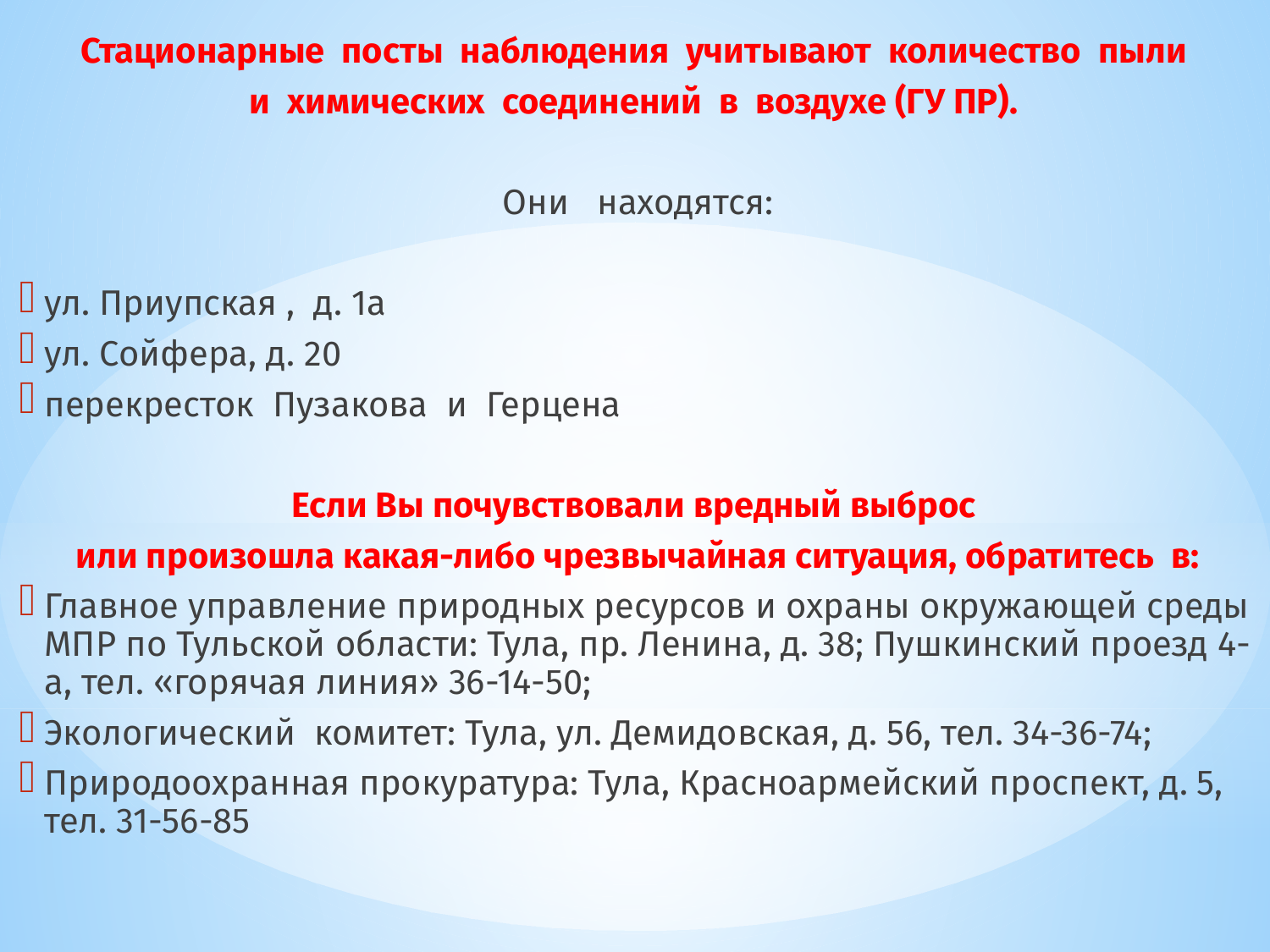

Стационарные  посты  наблюдения  учитывают  количество  пыли
и  химических  соединений  в  воздухе (ГУ ПР).

Они   находятся:

ул. Приупская ,  д. 1а
ул. Сойфера, д. 20
перекресток  Пузакова  и  Герцена

Если Вы почувствовали вредный выброс
или произошла какая-либо чрезвычайная ситуация, обратитесь  в:
Главное управление природных ресурсов и охраны окружающей среды МПР по Тульской области: Тула, пр. Ленина, д. 38; Пушкинский проезд 4-а, тел. «горячая линия» 36-14-50;
Экологический  комитет: Тула, ул. Демидовская, д. 56, тел. 34-36-74;
Природоохранная прокуратура: Тула, Красноармейский проспект, д. 5, тел. 31-56-85